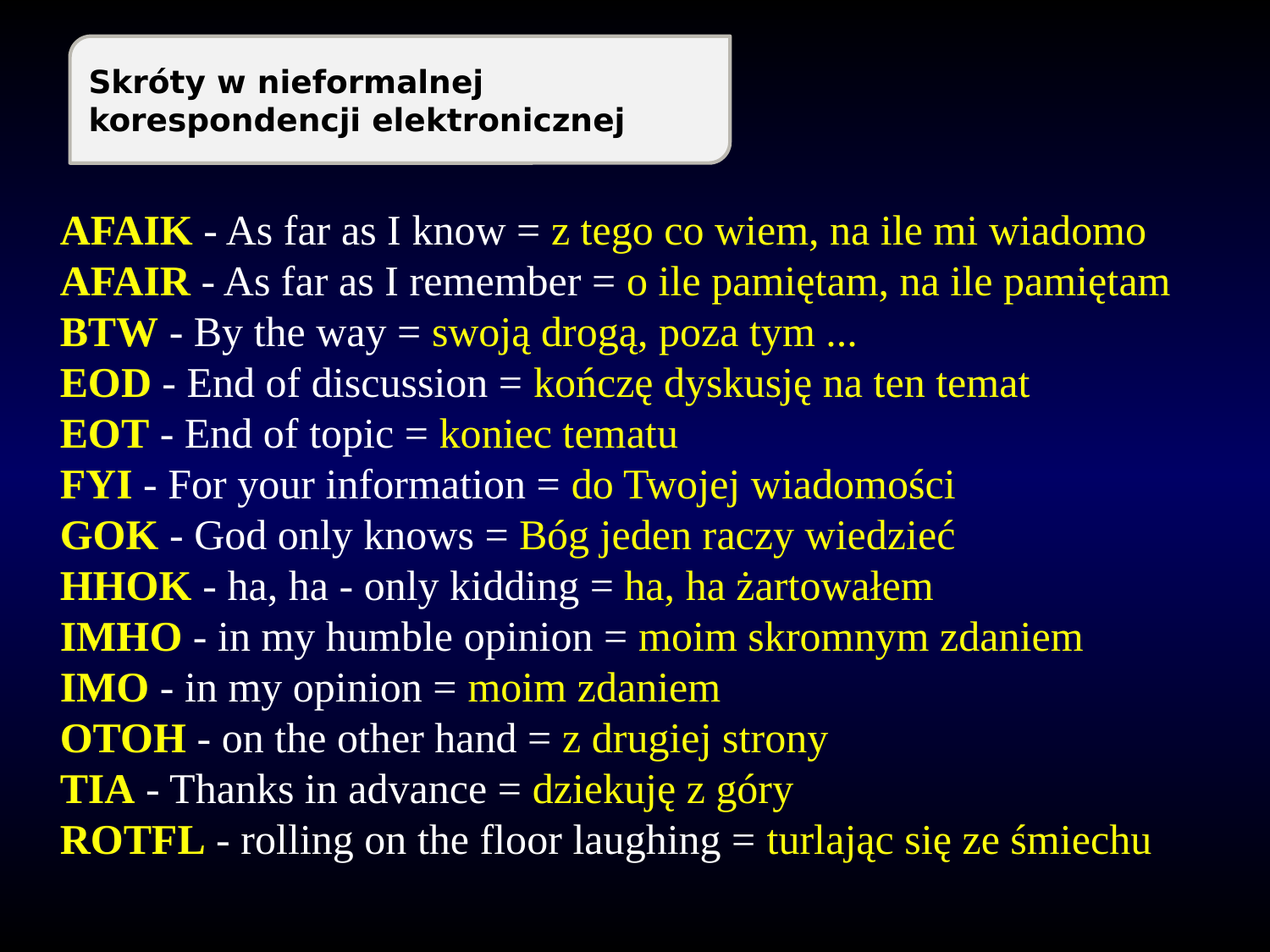

Skróty w nieformalnej
korespondencji elektronicznej
AFAIK - As far as I know = z tego co wiem, na ile mi wiadomo
AFAIR - As far as I remember = o ile pamiętam, na ile pamiętam
BTW - By the way = swoją drogą, poza tym ...
EOD - End of discussion = kończę dyskusję na ten temat
EOT - End of topic = koniec tematu
FYI - For your information = do Twojej wiadomości
GOK - God only knows = Bóg jeden raczy wiedzieć
HHOK - ha, ha - only kidding = ha, ha żartowałem
IMHO - in my humble opinion = moim skromnym zdaniem
IMO - in my opinion = moim zdaniem
OTOH - on the other hand = z drugiej strony
TIA - Thanks in advance = dziekuję z góry
ROTFL - rolling on the floor laughing = turlając się ze śmiechu